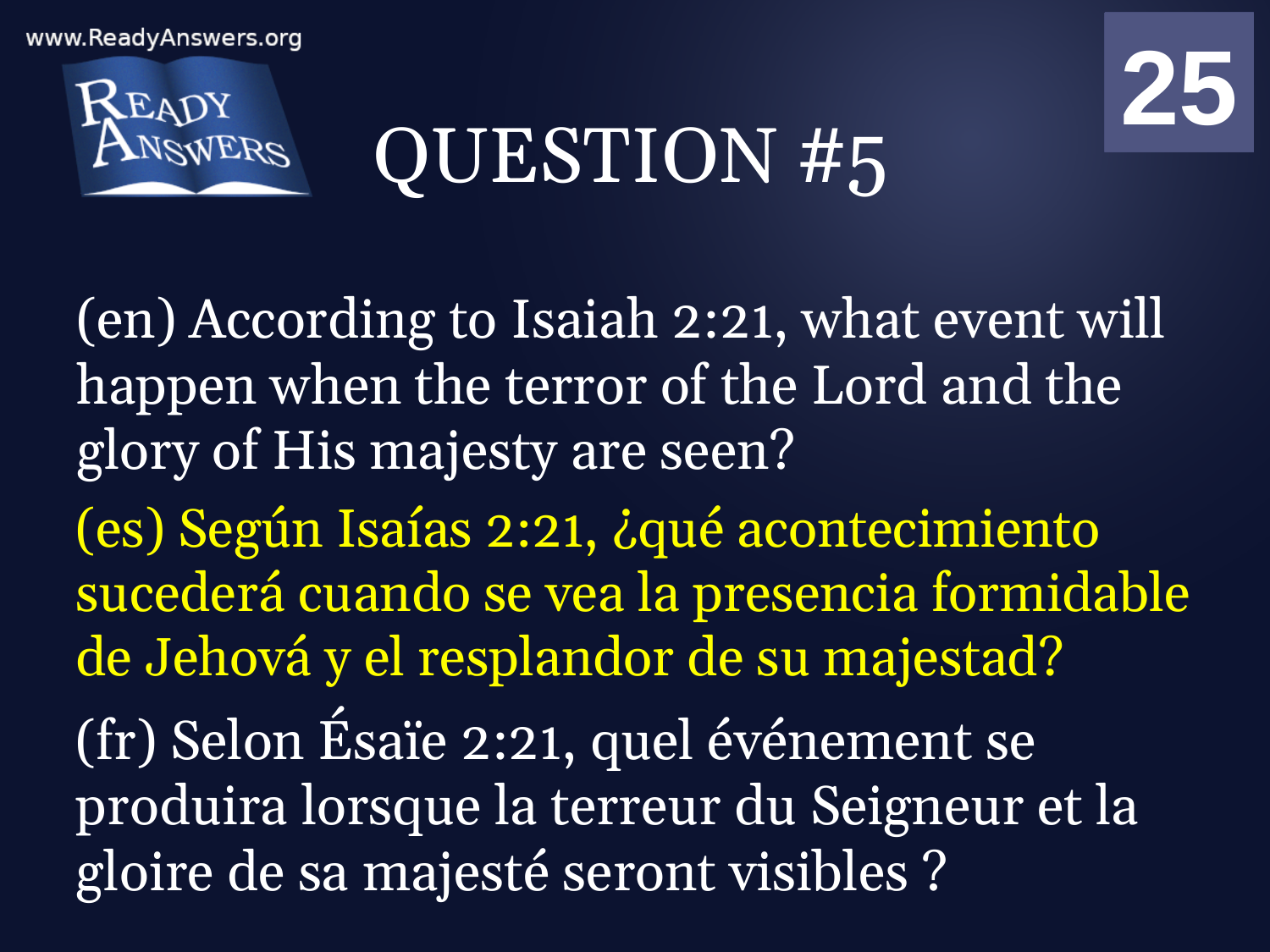

01
02
03
04
05
06
07
08
09
10
11
12
13
14
15
16
17
18
19
20
21
22
23
24
25
00
# QUESTION #5
(en) According to Isaiah 2:21, what event will happen when the terror of the Lord and the glory of His majesty are seen?
(es) Según Isaías 2:21, ¿qué acontecimiento sucederá cuando se vea la presencia formidable de Jehová y el resplandor de su majestad?
(fr) Selon Ésaïe 2:21, quel événement se produira lorsque la terreur du Seigneur et la gloire de sa majesté seront visibles ?